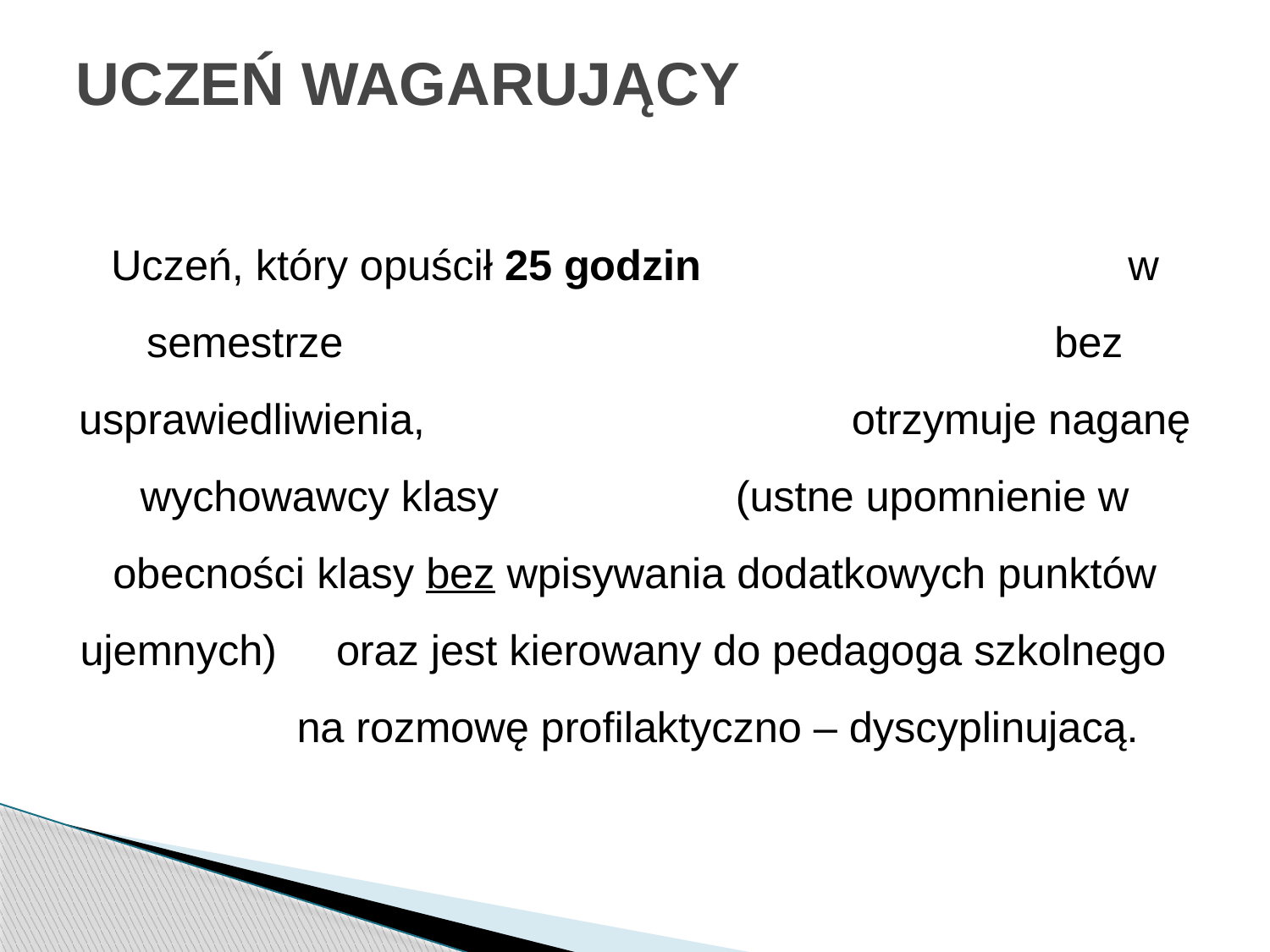

# UCZEŃ WAGARUJĄCY
Uczeń, który opuścił 25 godzin                                    w semestrze                                                            bez usprawiedliwienia,                                    otrzymuje naganę wychowawcy klasy                    (ustne upomnienie w obecności klasy bez wpisywania dodatkowych punktów ujemnych)     oraz jest kierowany do pedagoga szkolnego                  na rozmowę profilaktyczno – dyscyplinujacą.